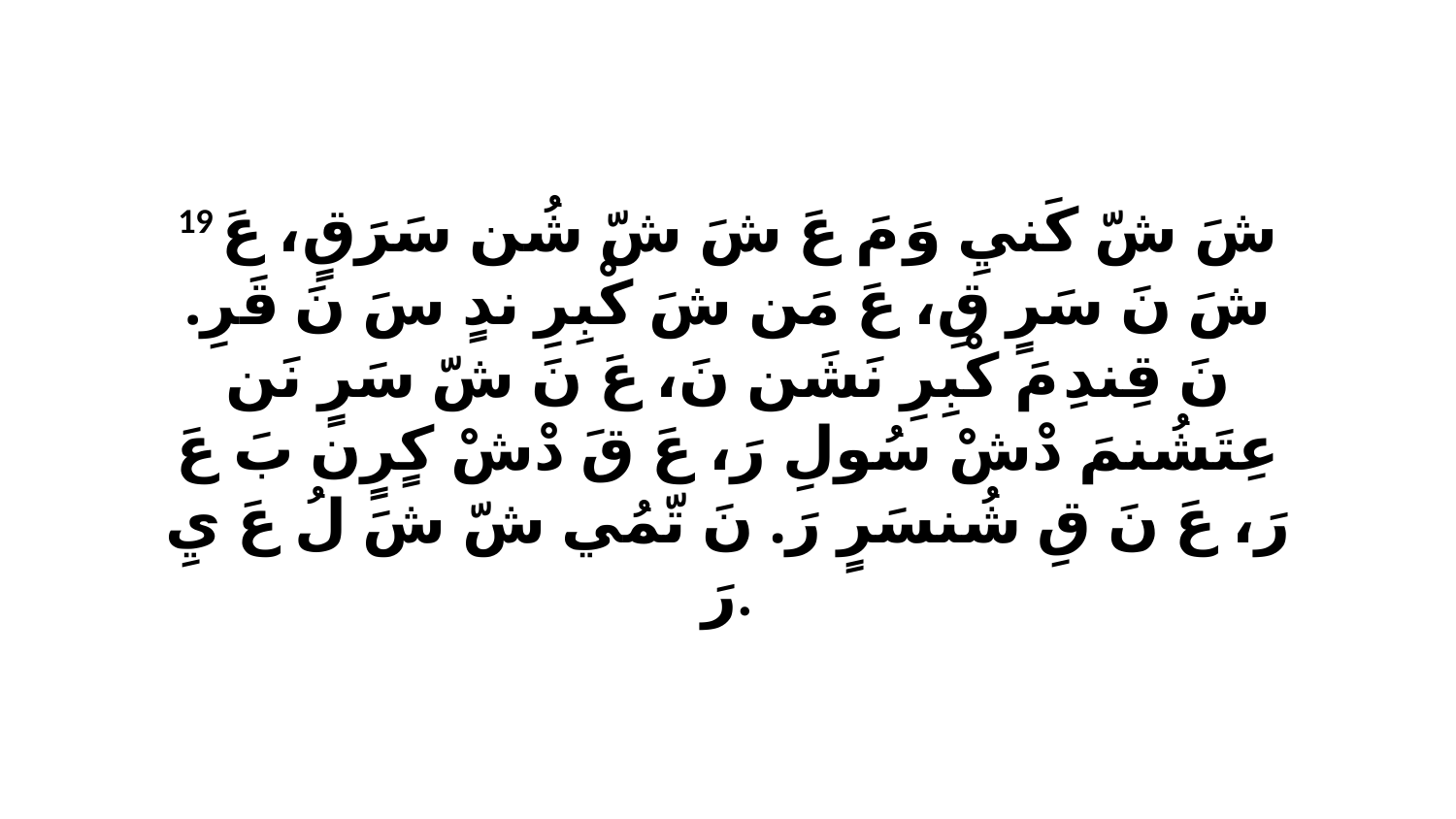

19 شَ شّ كَنيِ وَ مَ عَ شَ شّ شُن سَرَقٍ، عَ شَ نَ سَرٍ قِ، عَ مَن شَ كْبِرِ ندٍ سَ نَ قَرِ. نَ قِندِ مَ كْبِرِ نَشَن نَ، عَ نَ شّ سَرٍ نَن عِتَشُنمَ دْشْ سُولِ رَ، عَ قَ دْشْ كٍرٍن بَ عَ رَ، عَ نَ قِ شُنسَرٍ رَ. نَ تّمُي شّ شَ لُ عَ يِ رَ.